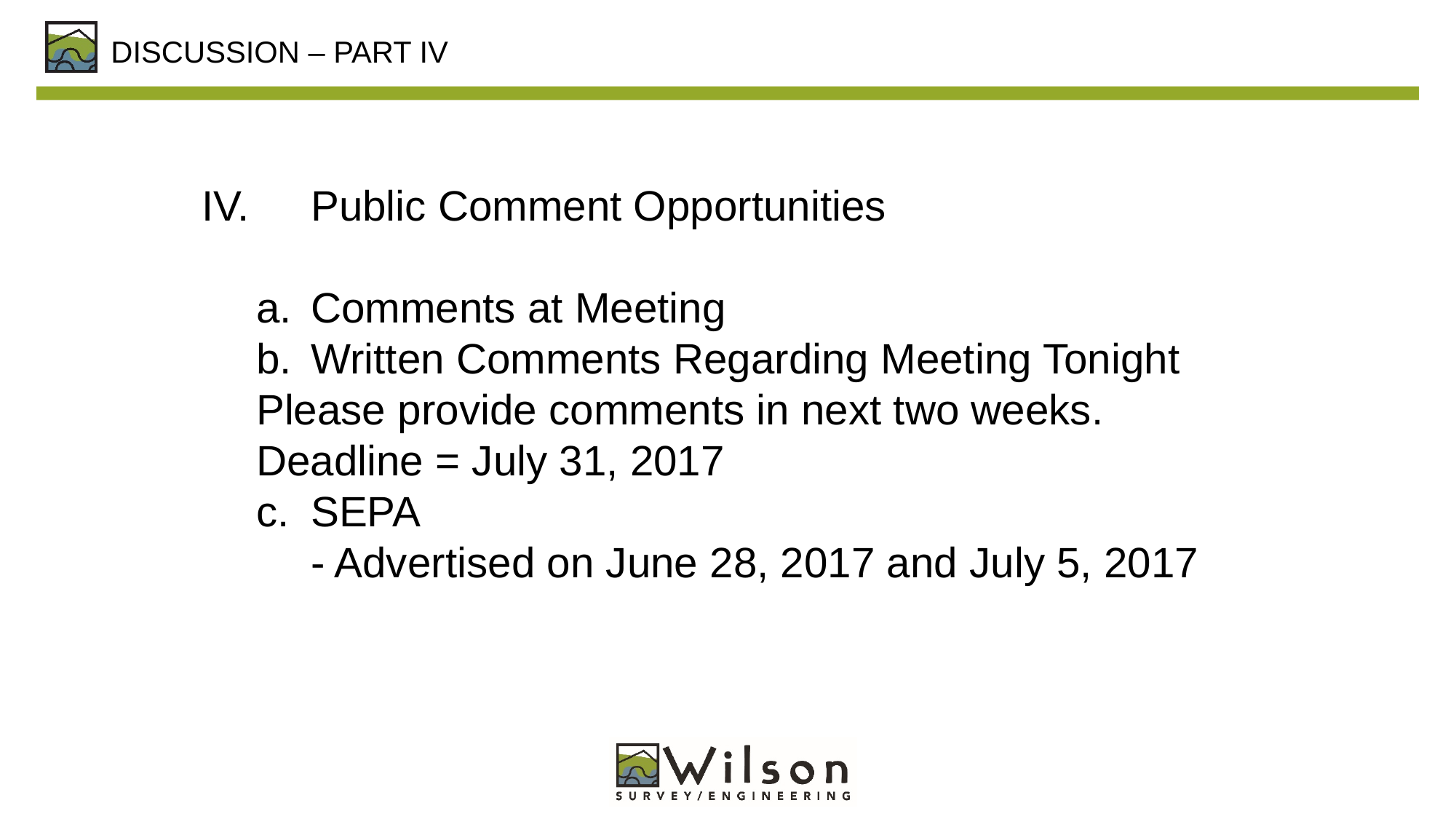

DISCUSSION – PART IV
IV. 	Public Comment Opportunities

	a.	Comments at Meeting
	b.	Written Comments Regarding Meeting Tonight 		Please provide comments in next two weeks.  			Deadline = July 31, 2017
	c.	SEPA
		- Advertised on June 28, 2017 and July 5, 2017